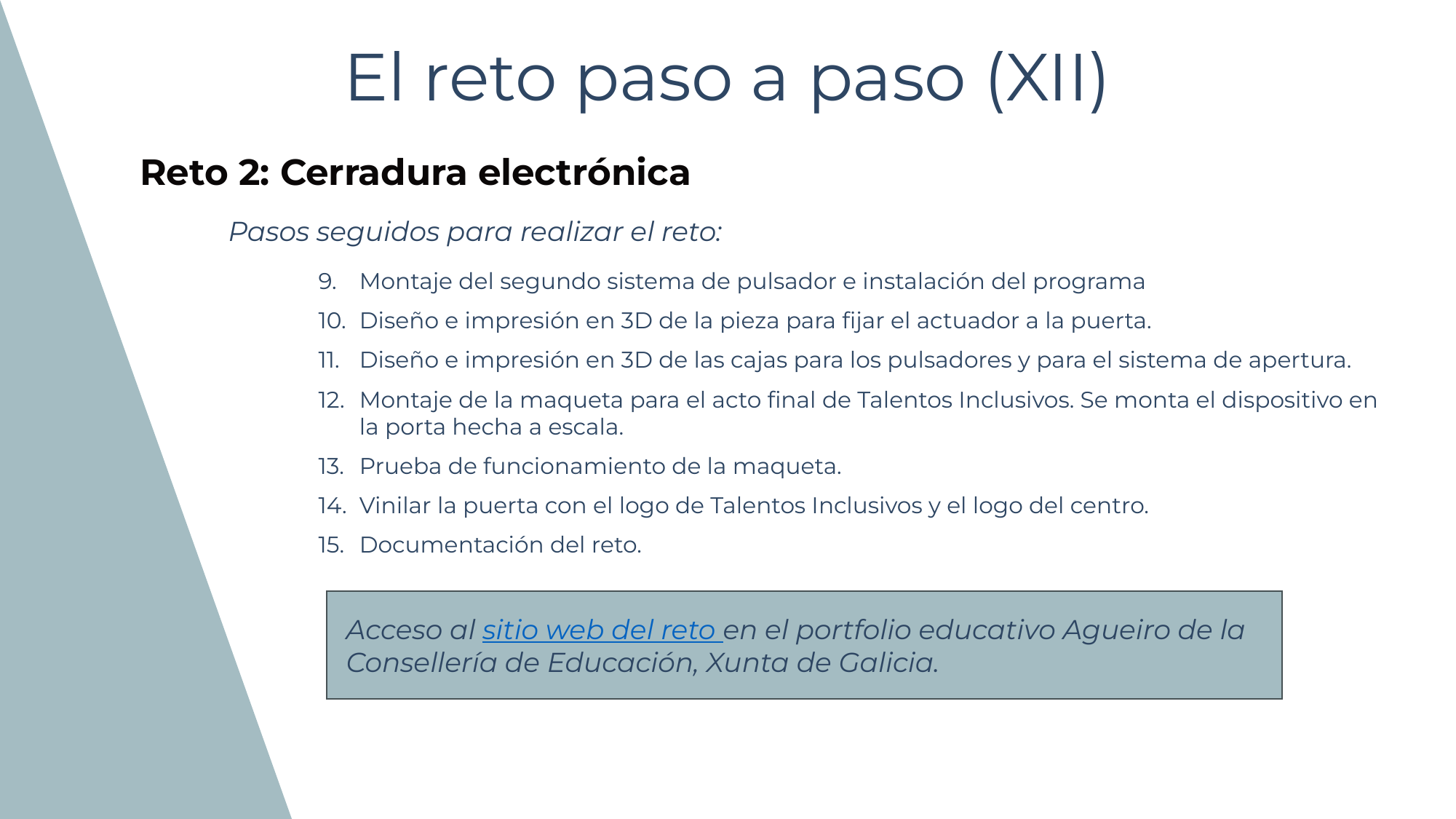

# El reto paso a paso (XII)
Reto 2: Cerradura electrónica
Pasos seguidos para realizar el reto:
Montaje del segundo sistema de pulsador e instalación del programa
Diseño e impresión en 3D de la pieza para fijar el actuador a la puerta.
Diseño e impresión en 3D de las cajas para los pulsadores y para el sistema de apertura.
Montaje de la maqueta para el acto final de Talentos Inclusivos. Se monta el dispositivo en la porta hecha a escala.
Prueba de funcionamiento de la maqueta.
Vinilar la puerta con el logo de Talentos Inclusivos y el logo del centro.
Documentación del reto.

Acceso al sitio web del reto en el portfolio educativo Agueiro de la Consellería de Educación, Xunta de Galicia.